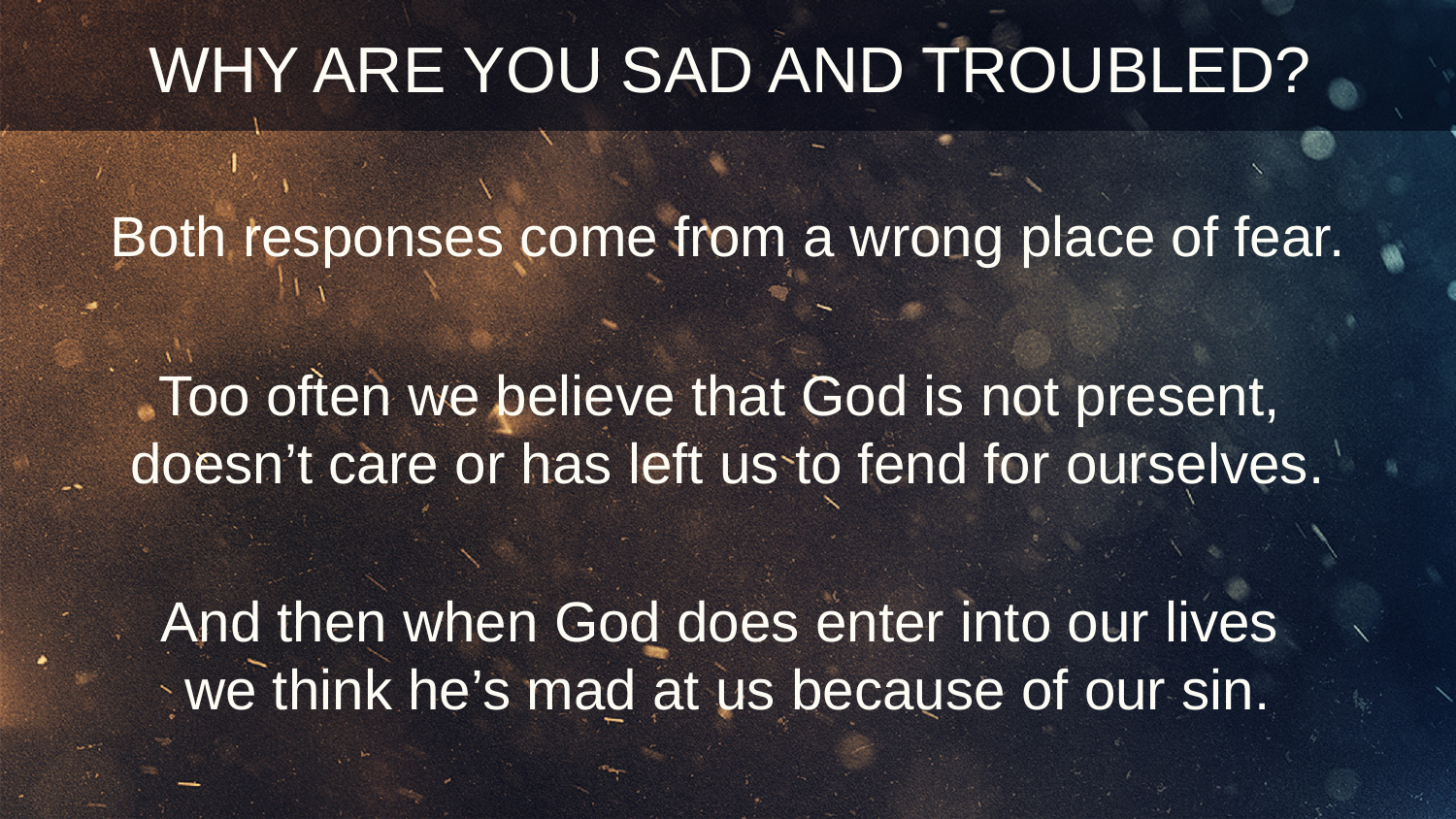

# WHY ARE YOU SAD AND TROUBLED?
Both responses come from a wrong place of fear.

Too often we believe that God is not present,
doesn’t care or has left us to fend for ourselves.

And then when God does enter into our lives
we think he’s mad at us because of our sin.